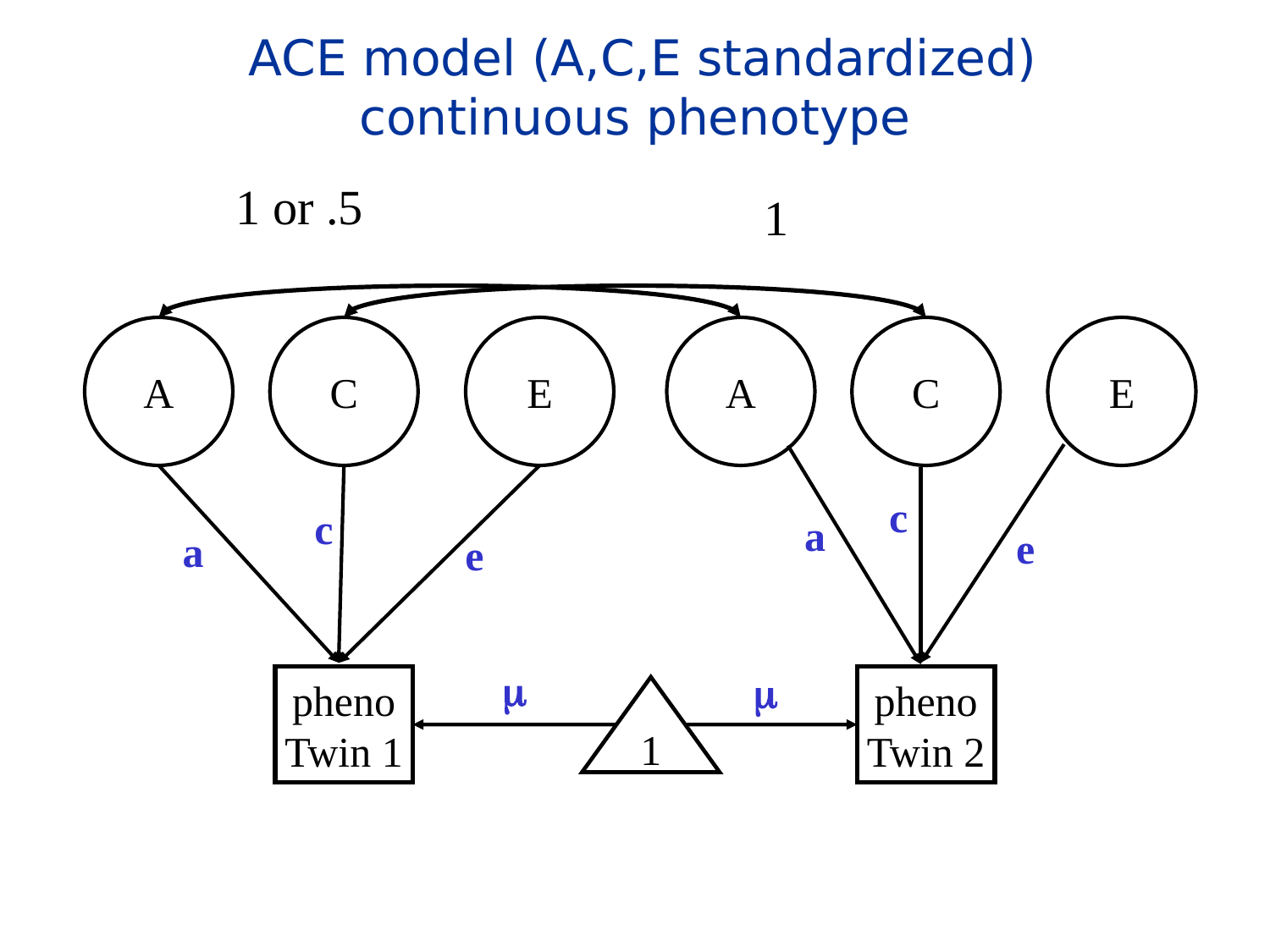

# ACE model (A,C,E standardized) continuous phenotype
1 or .5
1
A
C
E
A
C
E
c
c
a
e
a
e
μ
μ
pheno
Twin 1
pheno
Twin 2
1